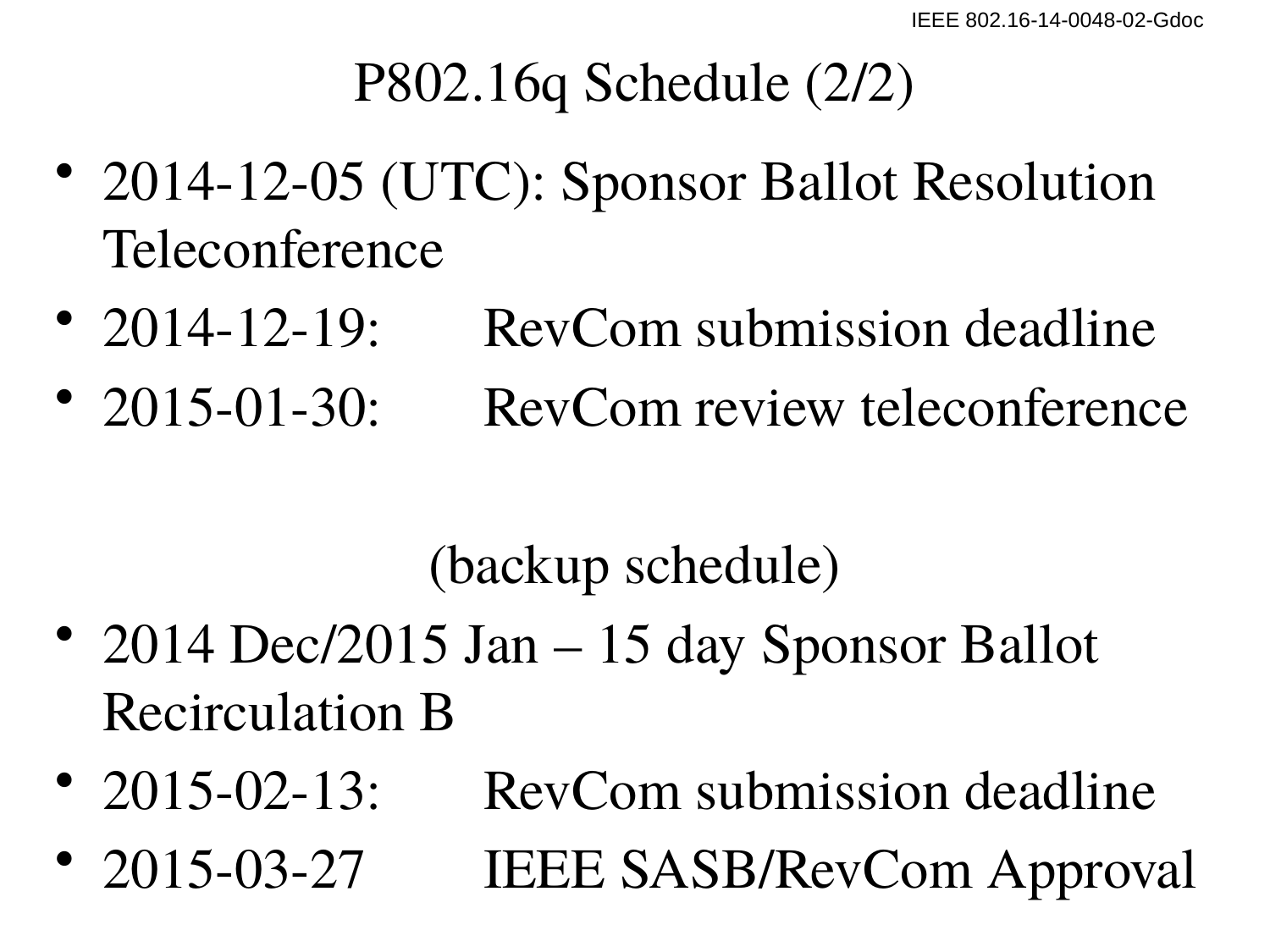

# P802.16q Schedule (2/2)
2014-12-05 (UTC): Sponsor Ballot Resolution Teleconference
2014-12-19:	RevCom submission deadline
2015-01-30:	RevCom review teleconference

(backup schedule)
2014 Dec/2015 Jan – 15 day Sponsor Ballot Recirculation B
2015-02-13:	RevCom submission deadline
2015-03-27	IEEE SASB/RevCom Approval